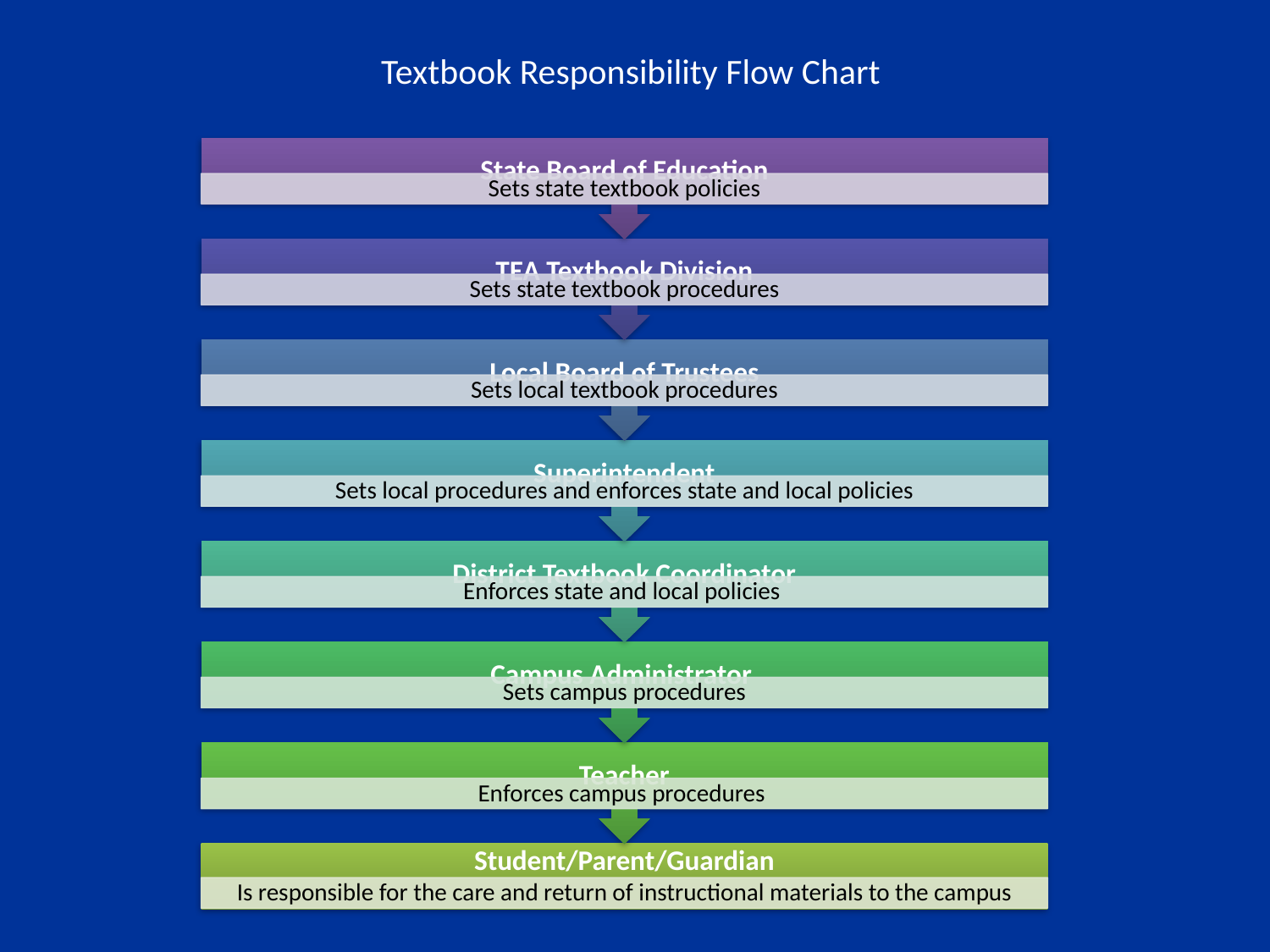

Textbook Responsibility Flow Chart
Student/Parent/Guardian
Is responsible for the care and return of instructional materials to the campus
Teacher
Enforces campus procedures
Campus Administrator
Sets campus procedures
District Textbook Coordinator
Enforces state and local policies
Superintendent
Sets local procedures and enforces state and local policies
Local Board of Trustees
Sets local textbook procedures
TEA Textbook Division
Sets state textbook procedures
State Board of Education
Sets state textbook policies